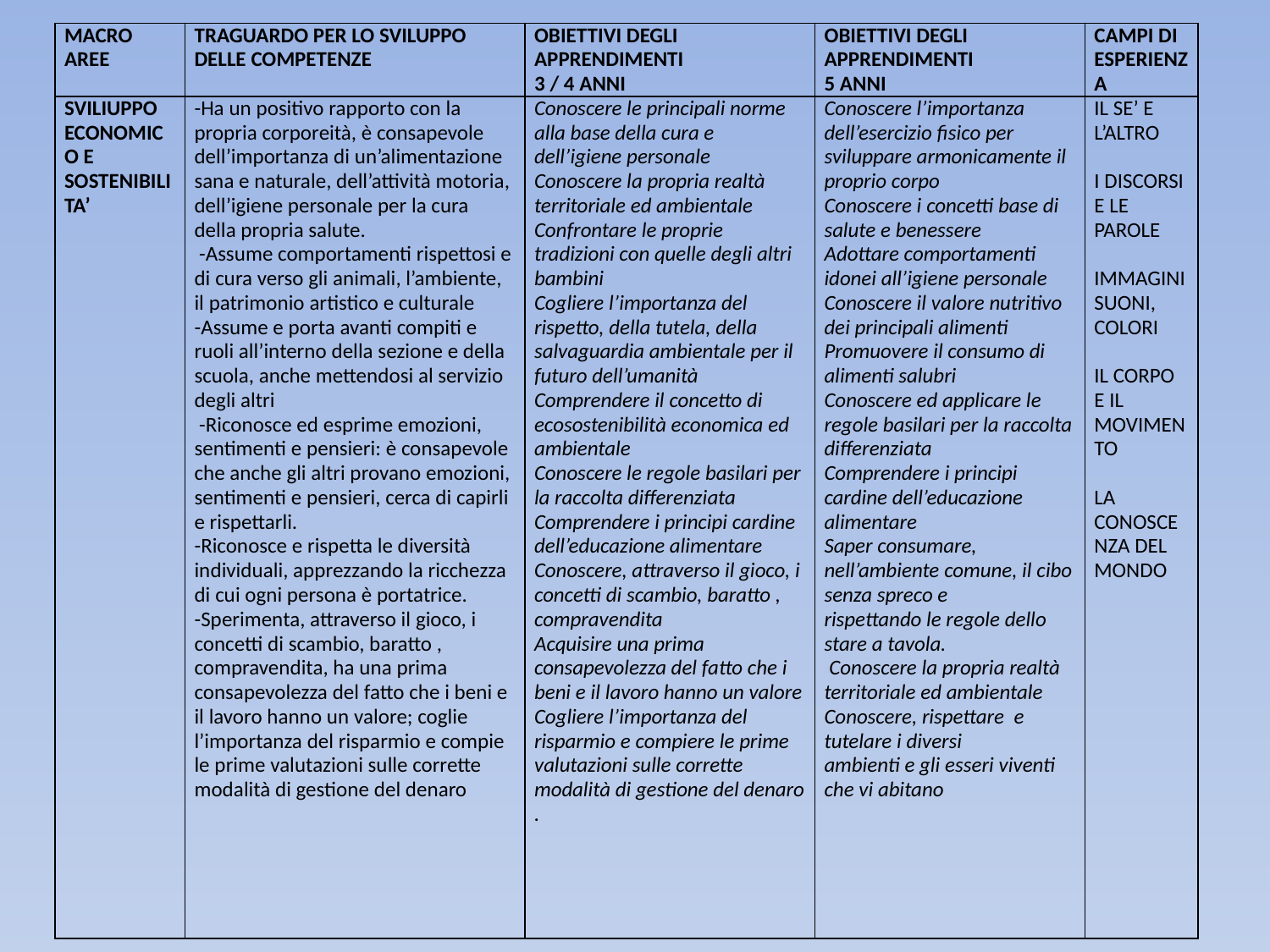

| MACRO AREE | TRAGUARDO PER LO SVILUPPO DELLE COMPETENZE | OBIETTIVI DEGLI APPRENDIMENTI 3 / 4 ANNI | OBIETTIVI DEGLI APPRENDIMENTI 5 ANNI | CAMPI DI ESPERIENZA |
| --- | --- | --- | --- | --- |
| SVILIUPPO ECONOMICO E SOSTENIBILITA’ | -Ha un positivo rapporto con la propria corporeità, è consapevole dell’importanza di un’alimentazione sana e naturale, dell’attività motoria, dell’igiene personale per la cura della propria salute.   -Assume comportamenti rispettosi e di cura verso gli animali, l’ambiente, il patrimonio artistico e culturale  -Assume e porta avanti compiti e ruoli all’interno della sezione e della scuola, anche mettendosi al servizio degli altri  -Riconosce ed esprime emozioni, sentimenti e pensieri: è consapevole che anche gli altri provano emozioni, sentimenti e pensieri, cerca di capirli e rispettarli. -Riconosce e rispetta le diversità individuali, apprezzando la ricchezza di cui ogni persona è portatrice. -Sperimenta, attraverso il gioco, i concetti di scambio, baratto , compravendita, ha una prima consapevolezza del fatto che i beni e il lavoro hanno un valore; coglie l’importanza del risparmio e compie le prime valutazioni sulle corrette modalità di gestione del denaro | Conoscere le principali norme alla base della cura e dell’igiene personale Conoscere la propria realtà territoriale ed ambientale Confrontare le proprie tradizioni con quelle degli altri bambini Cogliere l’importanza del rispetto, della tutela, della salvaguardia ambientale per il futuro dell’umanità Comprendere il concetto di ecosostenibilità economica ed ambientale Conoscere le regole basilari per la raccolta differenziata Comprendere i principi cardine dell’educazione alimentare Conoscere, attraverso il gioco, i concetti di scambio, baratto , compravendita Acquisire una prima consapevolezza del fatto che i beni e il lavoro hanno un valore Cogliere l’importanza del risparmio e compiere le prime valutazioni sulle corrette modalità di gestione del denaro . | Conoscere l’importanza dell’esercizio fisico per sviluppare armonicamente il proprio corpo Conoscere i concetti base di salute e benessere Adottare comportamenti idonei all’igiene personale Conoscere il valore nutritivo dei principali alimenti Promuovere il consumo di alimenti salubri Conoscere ed applicare le regole basilari per la raccolta differenziata Comprendere i principi cardine dell’educazione alimentare Saper consumare, nell’ambiente comune, il cibo senza spreco e rispettando le regole dello stare a tavola.  Conoscere la propria realtà territoriale ed ambientale Conoscere, rispettare e tutelare i diversi ambienti e gli esseri viventi che vi abitano | IL SE’ E L’ALTRO   I DISCORSI E LE PAROLE IMMAGINI SUONI, COLORI   IL CORPO E IL MOVIMENTO   LA CONOSCENZA DEL MONDO |